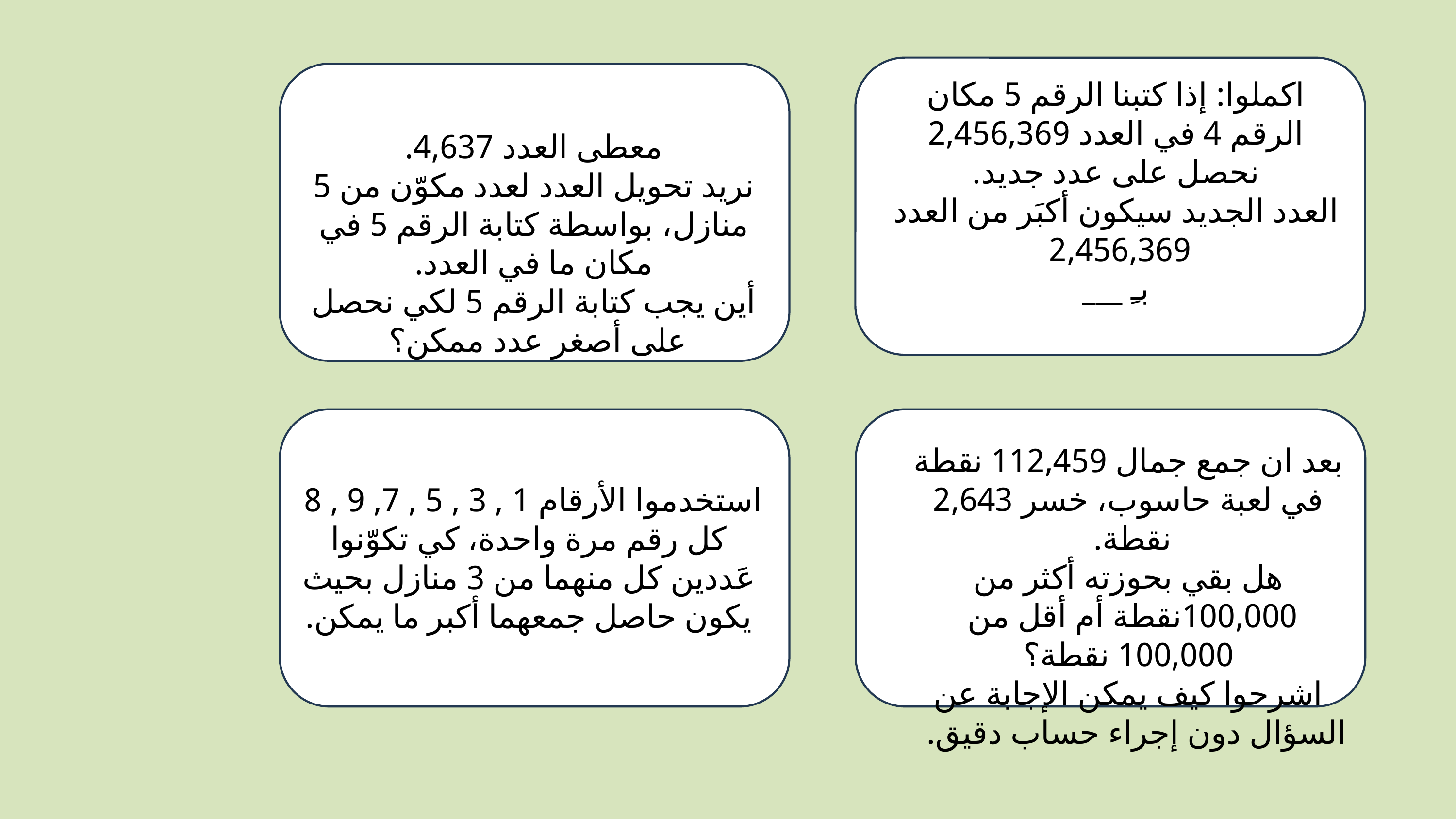

اكملوا: إذا كتبنا الرقم 5 مكان الرقم 4 في العدد 2,456,369 نحصل على عدد جديد.
العدد الجديد سيكون أكبَر من العدد 2,456,369
بـِ ___
معطى العدد 4,637.
نريد تحويل العدد لعدد مكوّن من 5 منازل، بواسطة كتابة الرقم 5 في مكان ما في العدد.
أين يجب كتابة الرقم 5 لكي نحصل على أصغر عدد ممكن؟

بعد ان جمع جمال 112,459 نقطة في لعبة حاسوب، خسر 2,643 نقطة.
هل بقي بحوزته أكثر من 100,000نقطة أم أقل من  100,000 نقطة؟
اشرحوا كيف يمكن الإجابة عن السؤال دون إجراء حساب دقيق.
استخدموا الأرقام 1 , 3 , 5 , 7, 9 , 8  كل رقم مرة واحدة، كي تكوّنوا عَددين كل منهما من 3 منازل بحيث يكون حاصل جمعهما أكبر ما يمكن.